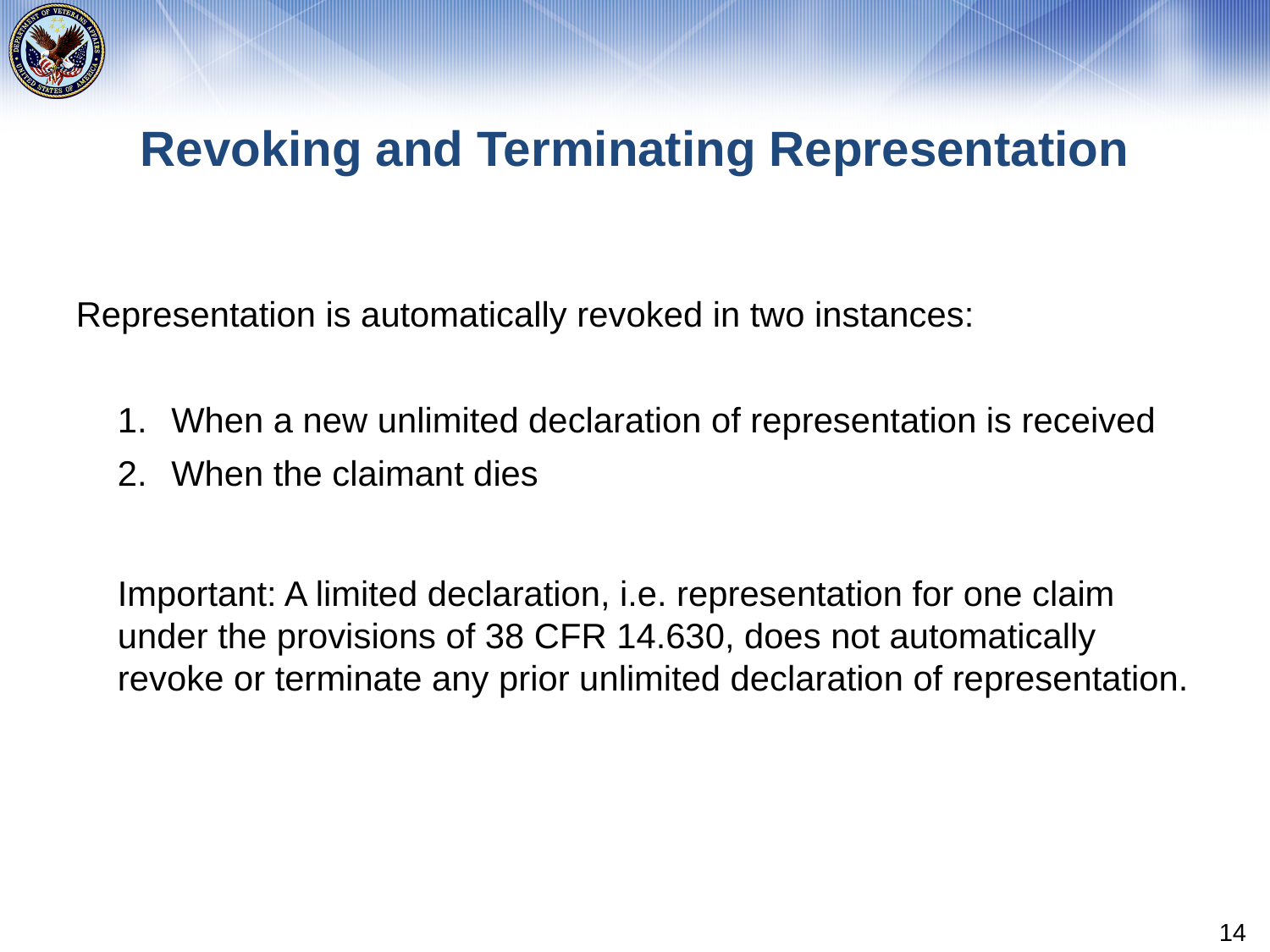

# Revoking and Terminating Representation
Representation is automatically revoked in two instances:

When a new unlimited declaration of representation is received
When the claimant dies

Important: A limited declaration, i.e. representation for one claim under the provisions of 38 CFR 14.630, does not automatically revoke or terminate any prior unlimited declaration of representation.
14